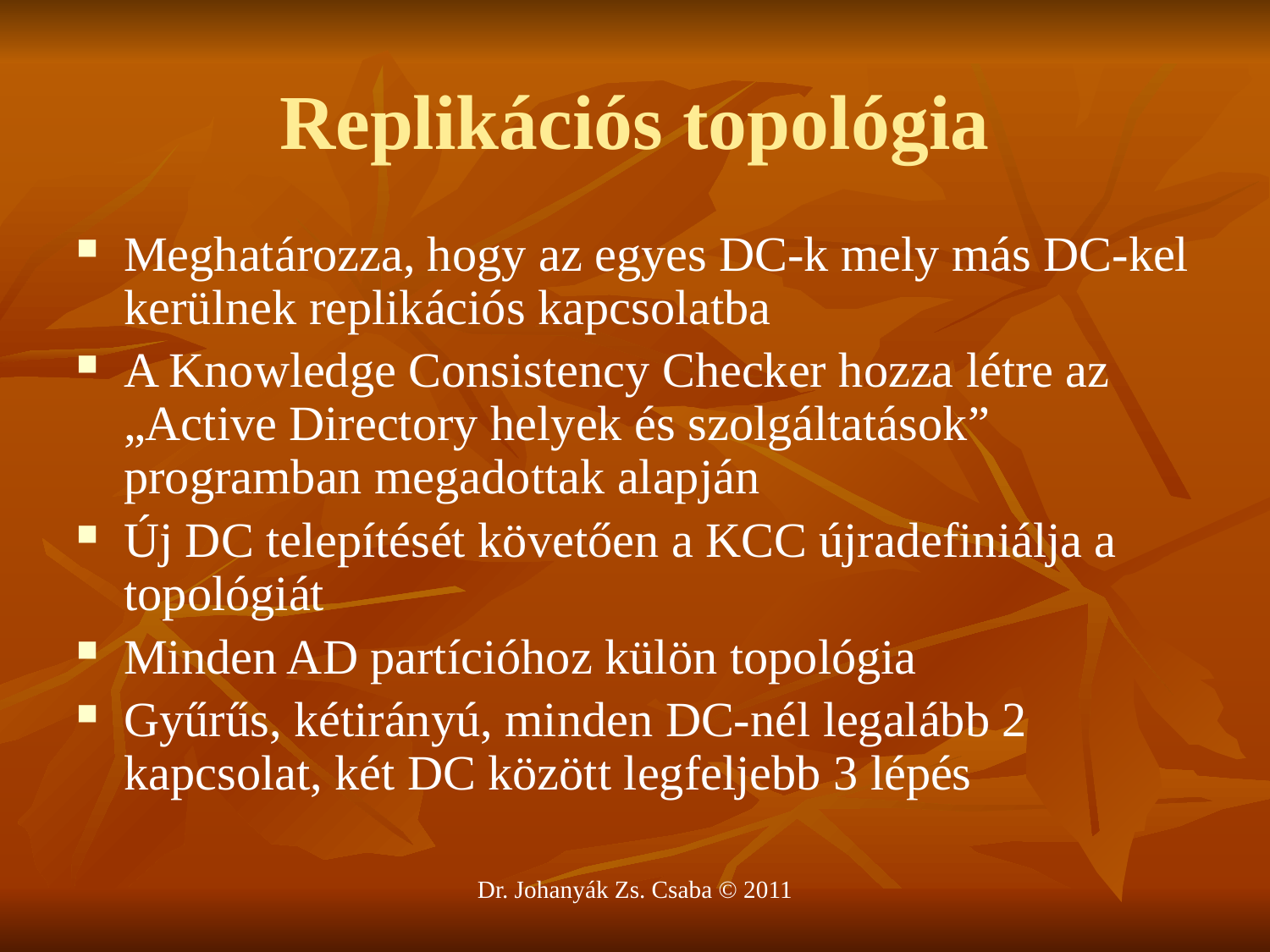

# Replikációs topológia
Meghatározza, hogy az egyes DC-k mely más DC-kel kerülnek replikációs kapcsolatba
A Knowledge Consistency Checker hozza létre az „Active Directory helyek és szolgáltatások” programban megadottak alapján
Új DC telepítését követően a KCC újradefiniálja a topológiát
Minden AD partícióhoz külön topológia
Gyűrűs, kétirányú, minden DC-nél legalább 2 kapcsolat, két DC között legfeljebb 3 lépés
Dr. Johanyák Zs. Csaba © 2011